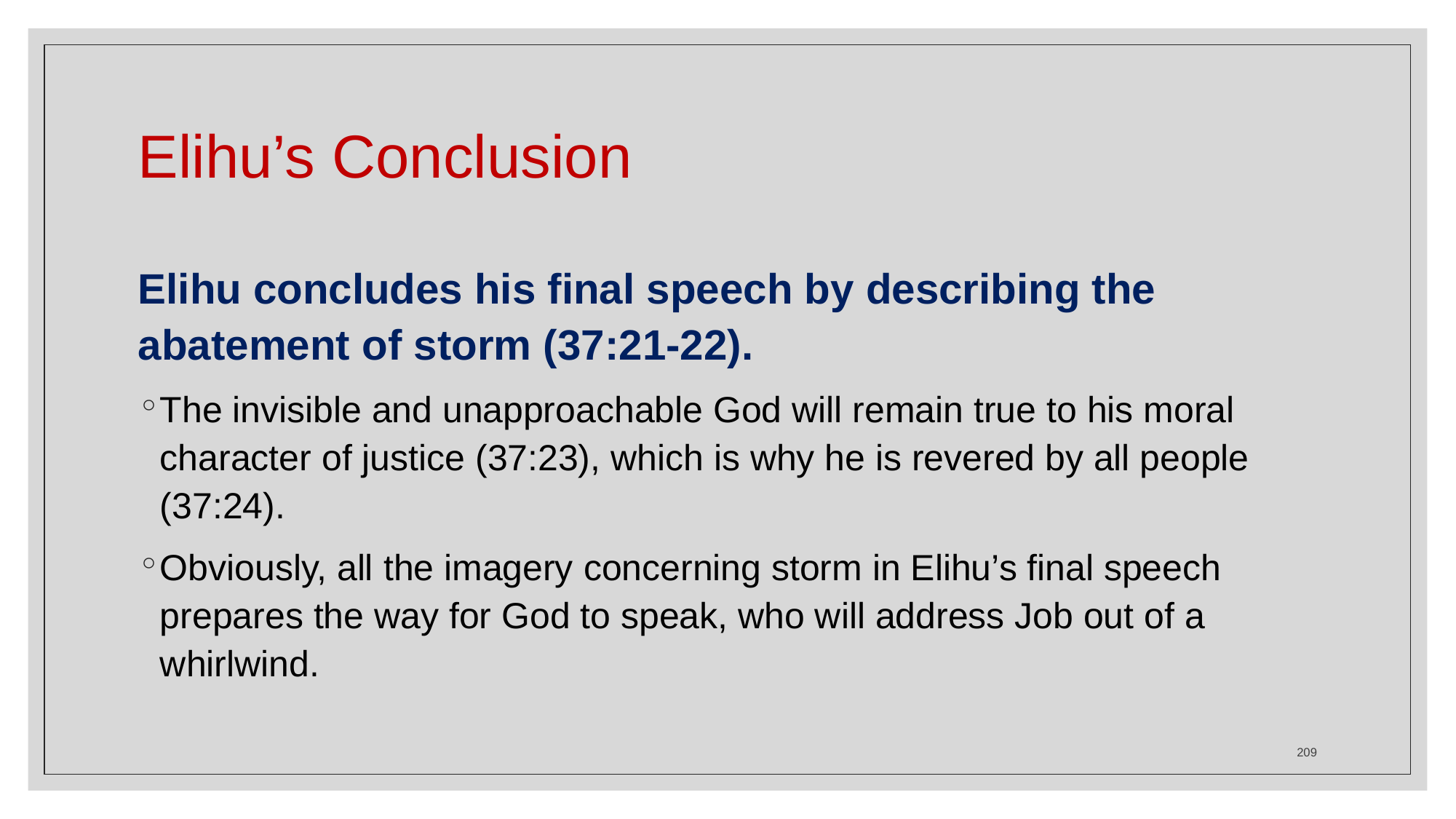

# Elihu’s Conclusion
Elihu concludes his final speech by describing the abatement of storm (37:21-22).
The invisible and unapproachable God will remain true to his moral character of justice (37:23), which is why he is revered by all people (37:24).
Obviously, all the imagery concerning storm in Elihu’s final speech prepares the way for God to speak, who will address Job out of a whirlwind.
209